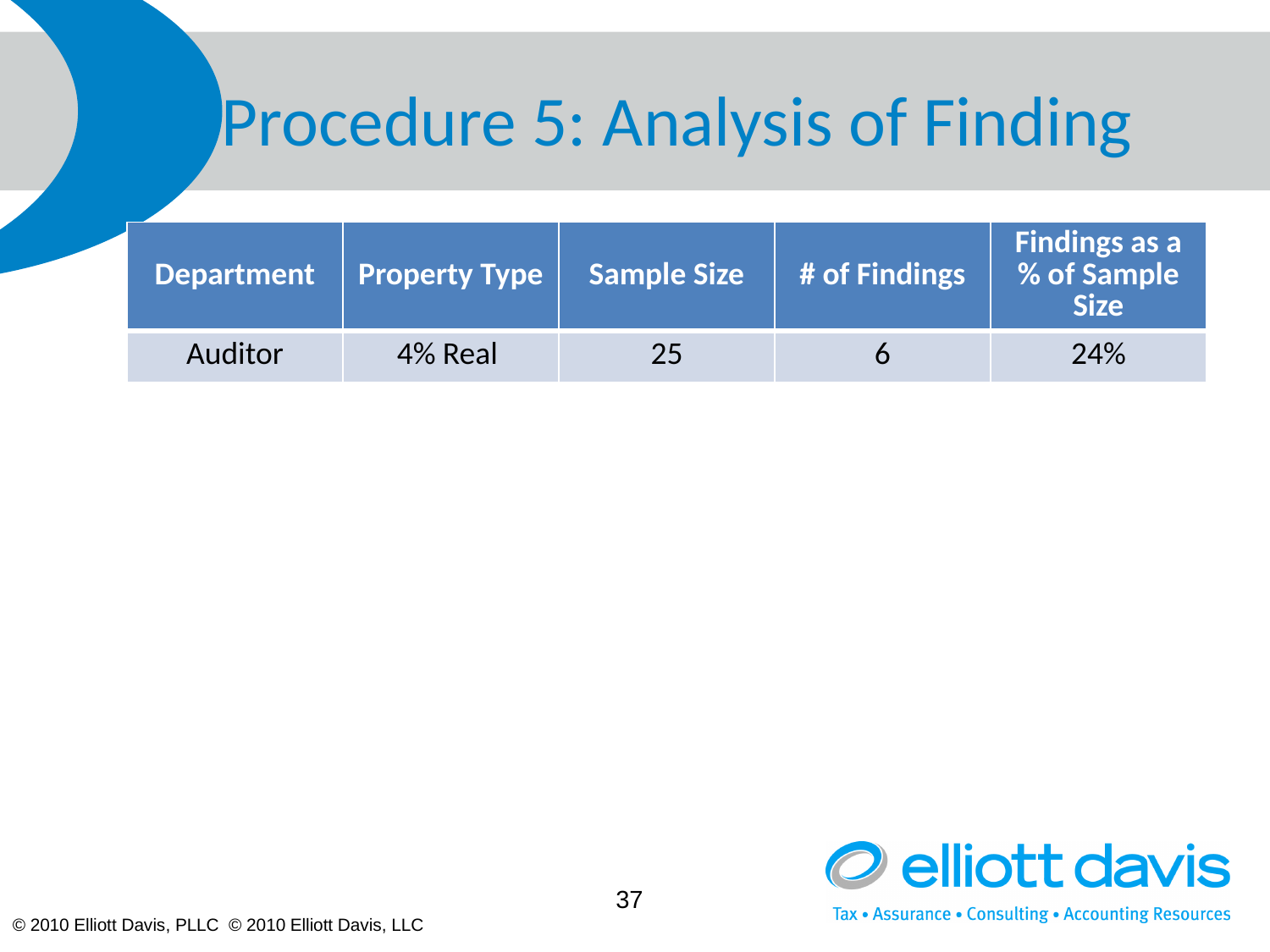

# Procedure 5: Analysis of Finding
| Department | Property Type | Sample Size | # of Findings | Findings as a % of Sample Size |
| --- | --- | --- | --- | --- |
| Auditor | 4% Real | 25 | 6 | 24% |
37